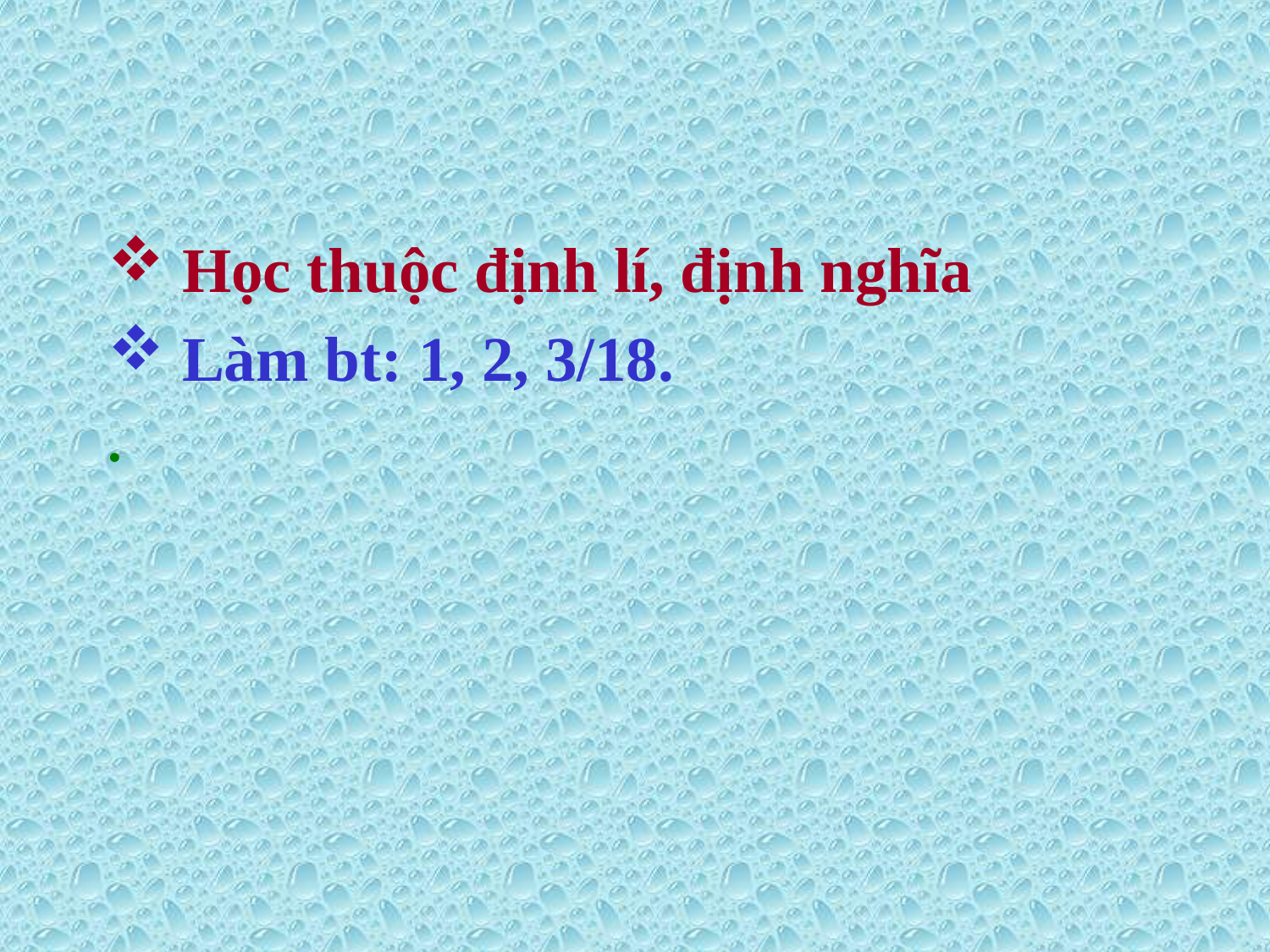

Học thuộc định lí, định nghĩa
 Làm bt: 1, 2, 3/18.
.